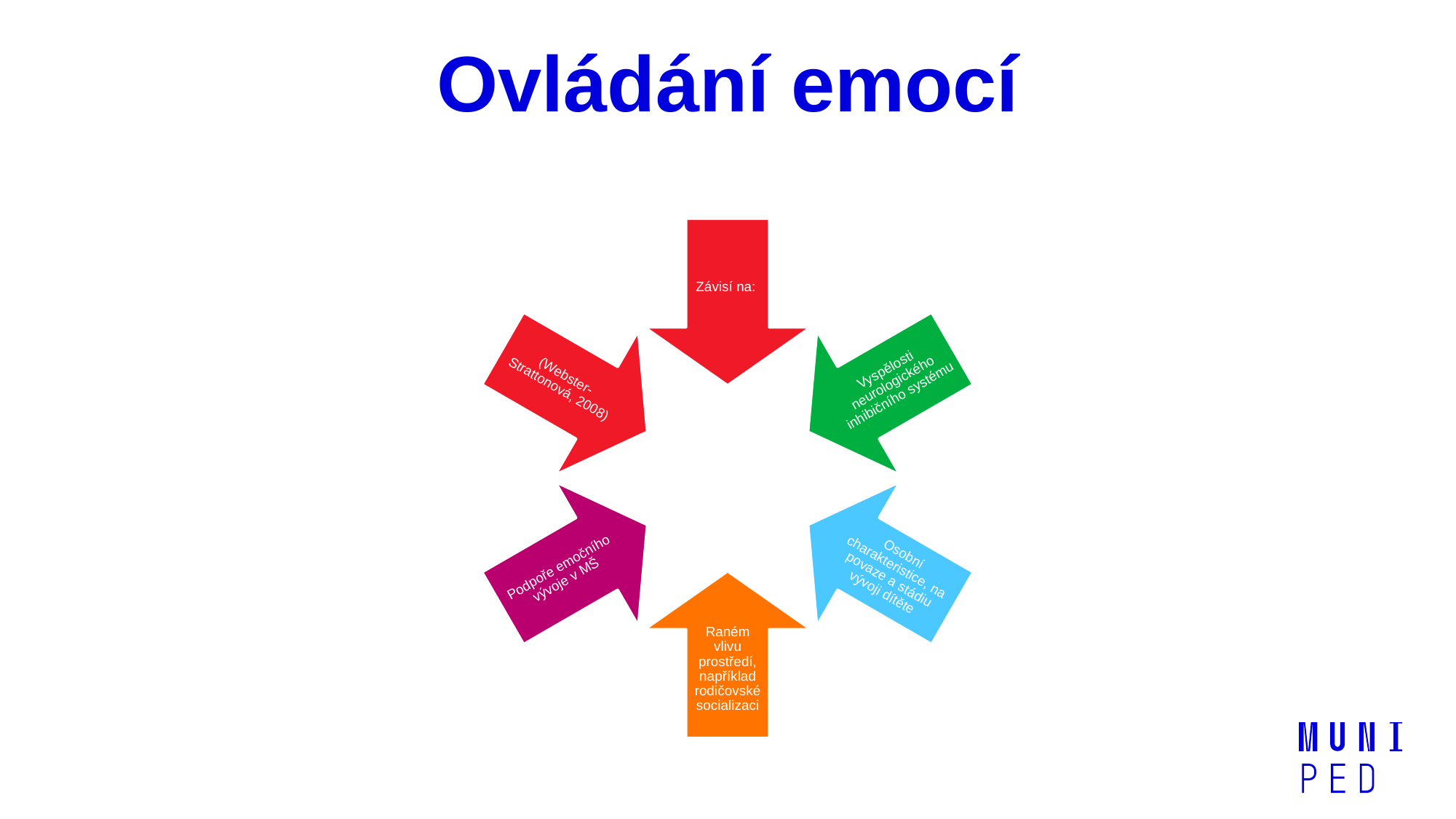

# Ovládání emocí
Závisí na:
Vyspělosti neurologického inhibičního systému
Osobní charakteristice, na povaze a stádiu vývoji dítěte
Raném vlivu prostředí, například rodičovské socializaci
Podpoře emočního vývoje v MŠ
(Webster-Strattonová, 2008)